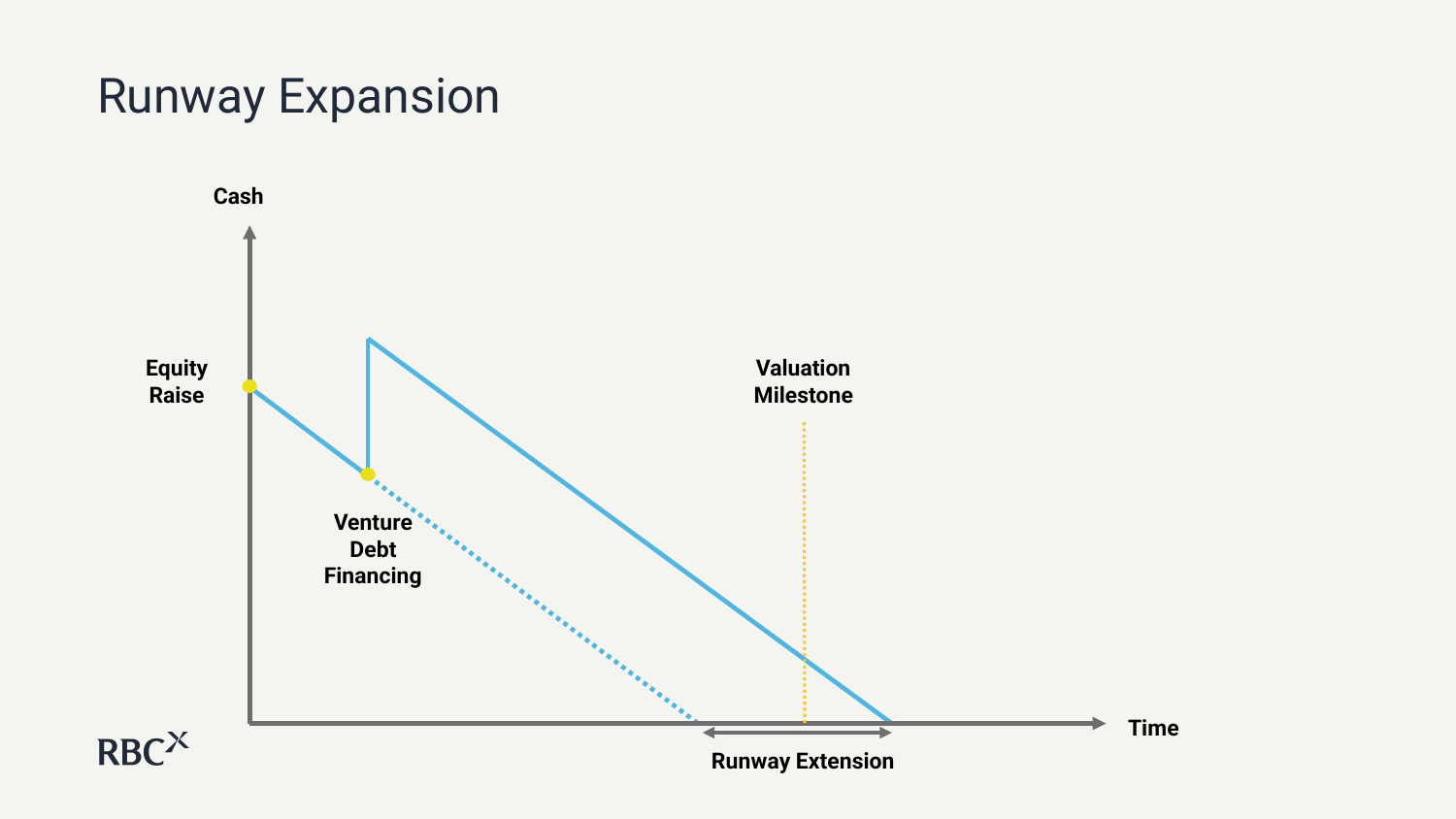

# Runway Expansion
Cash
Equity
Raise
Valuation Milestone

Venture Debt Financing
Time
Runway Extension